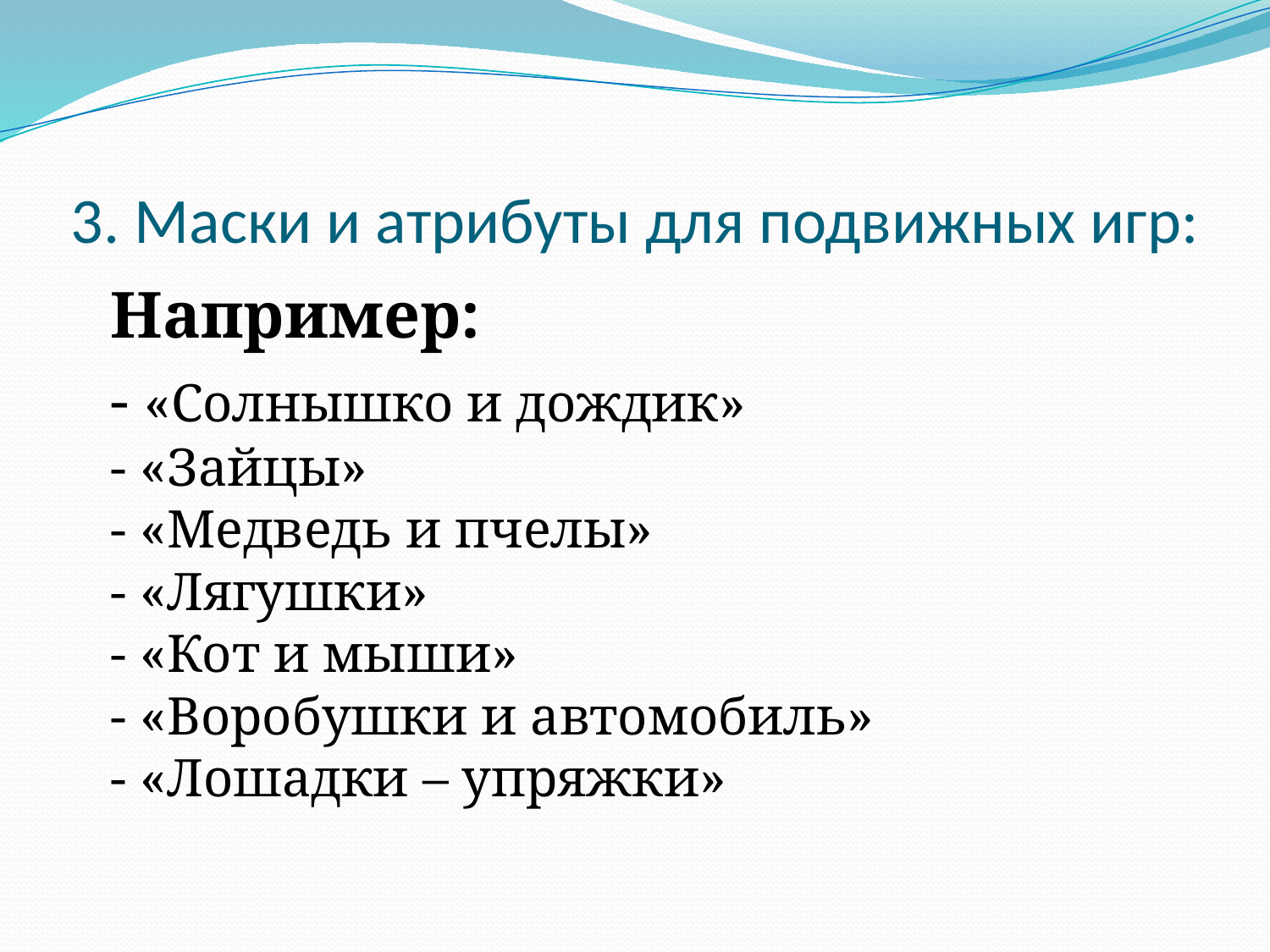

# 3. Маски и атрибуты для подвижных игр:
		Например:
	- «Солнышко и дождик»
- «Зайцы»
- «Медведь и пчелы»
- «Лягушки»
- «Кот и мыши»
- «Воробушки и автомобиль»
- «Лошадки – упряжки»